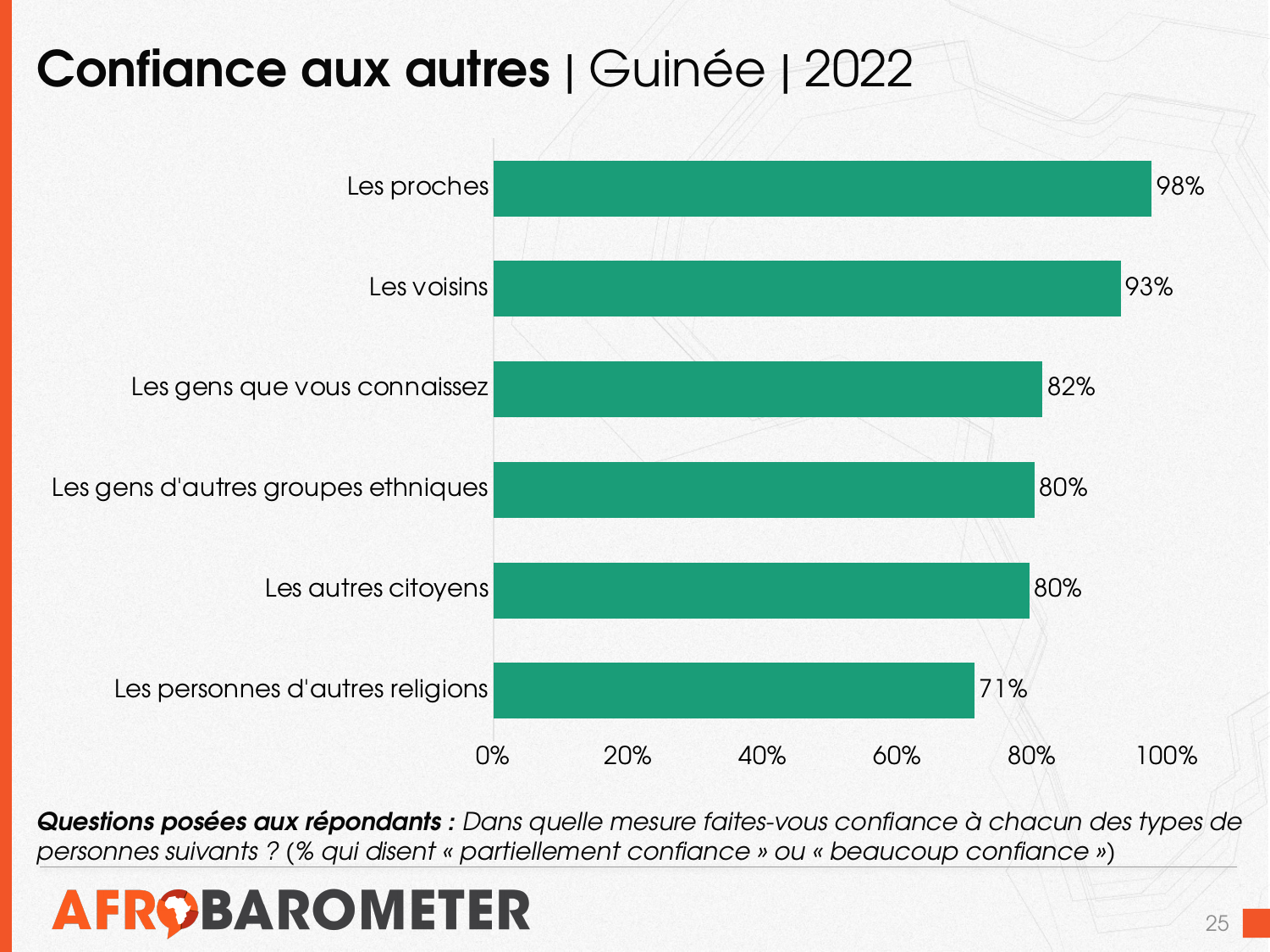

# Confiance aux autres | Guinée | 2022

### Chart

| Category |  |
|---|---|
| Les personnes d'autres religions | 0.714375888832857 |
| Les autres citoyens | 0.795629127383652 |
| Les gens d'autres groupes ethniques | 0.8034230998970951 |
| Les gens que vous connaissez | 0.8150916434705192 |
| Les voisins | 0.9316199426569141 |
| Les proches | 0.9775019218652995 |
Questions posées aux répondants : Dans quelle mesure faites-vous confiance à chacun des types de personnes suivants ? (% qui disent « partiellement confiance » ou « beaucoup confiance »)
25